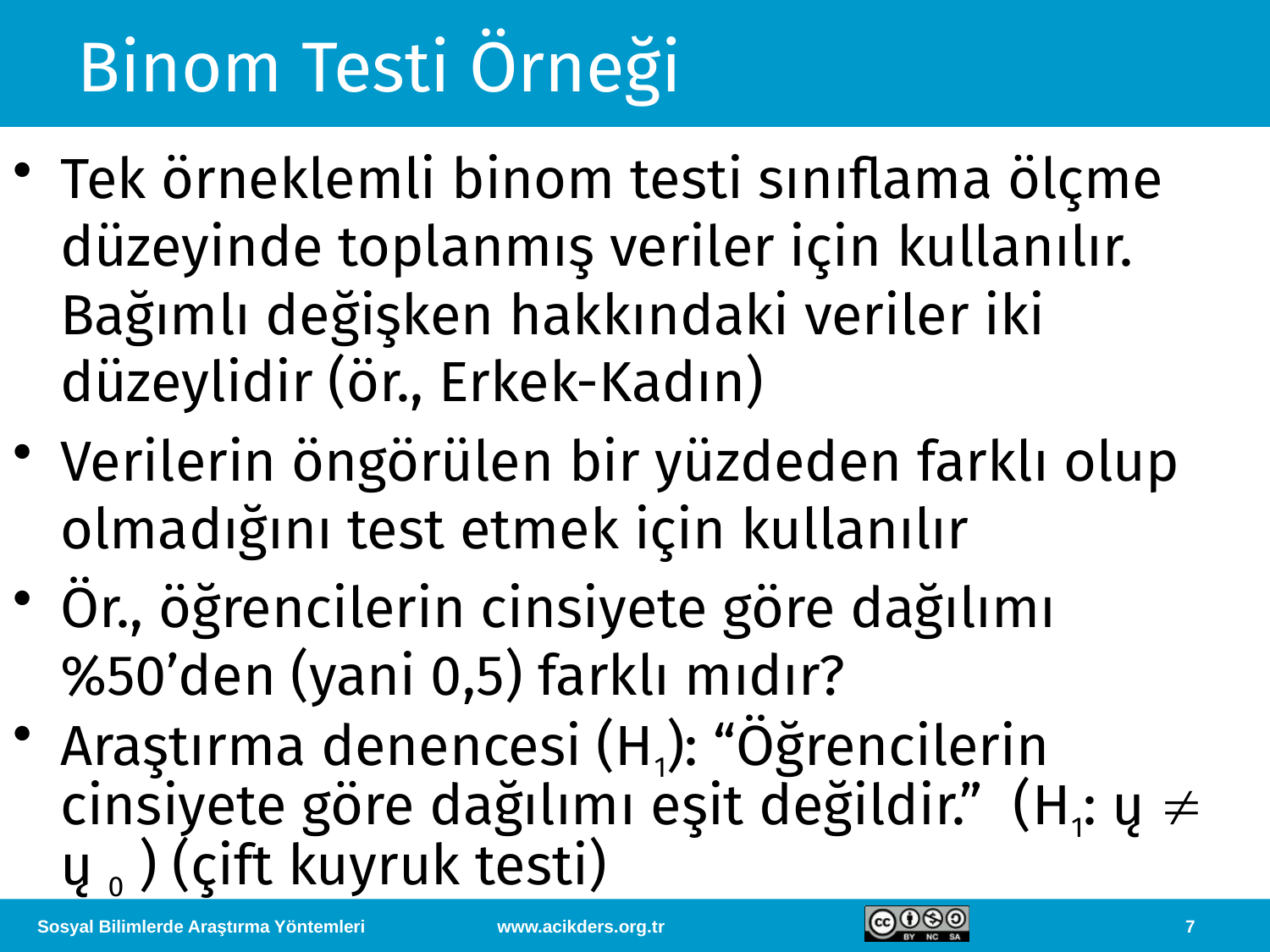

# Binom Testi Örneği
Tek örneklemli binom testi sınıflama ölçme düzeyinde toplanmış veriler için kullanılır. Bağımlı değişken hakkındaki veriler iki düzeylidir (ör., Erkek-Kadın)
Verilerin öngörülen bir yüzdeden farklı olup olmadığını test etmek için kullanılır
Ör., öğrencilerin cinsiyete göre dağılımı %50’den (yani 0,5) farklı mıdır?
Araştırma denencesi (H1): “Öğrencilerin cinsiyete göre dağılımı eşit değildir.”  (H1: ų ≠ ų 0 ) (çift kuyruk testi)